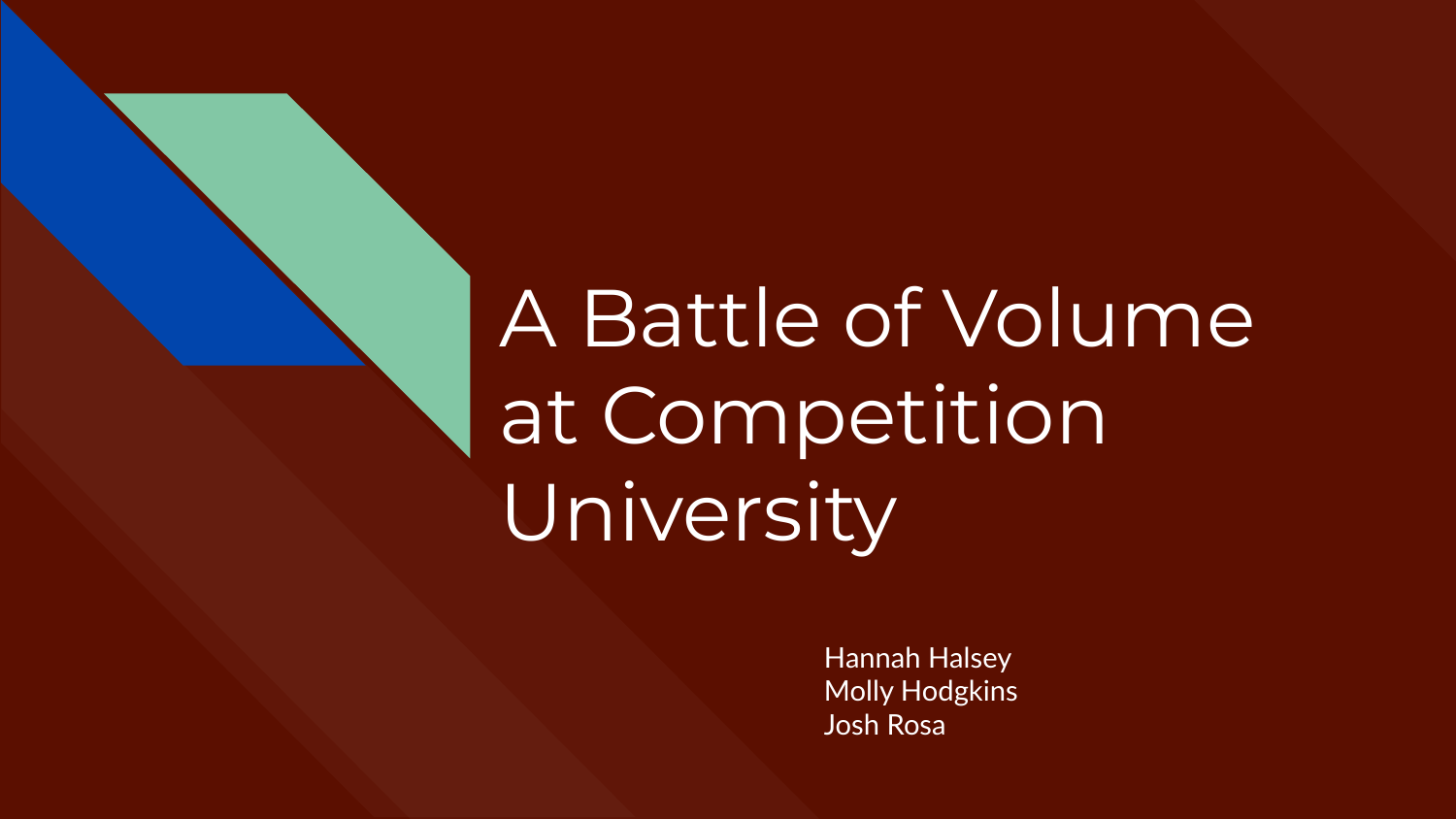

# A Battle of Volume at Competition University
Hannah Halsey
Molly Hodgkins
Josh Rosa